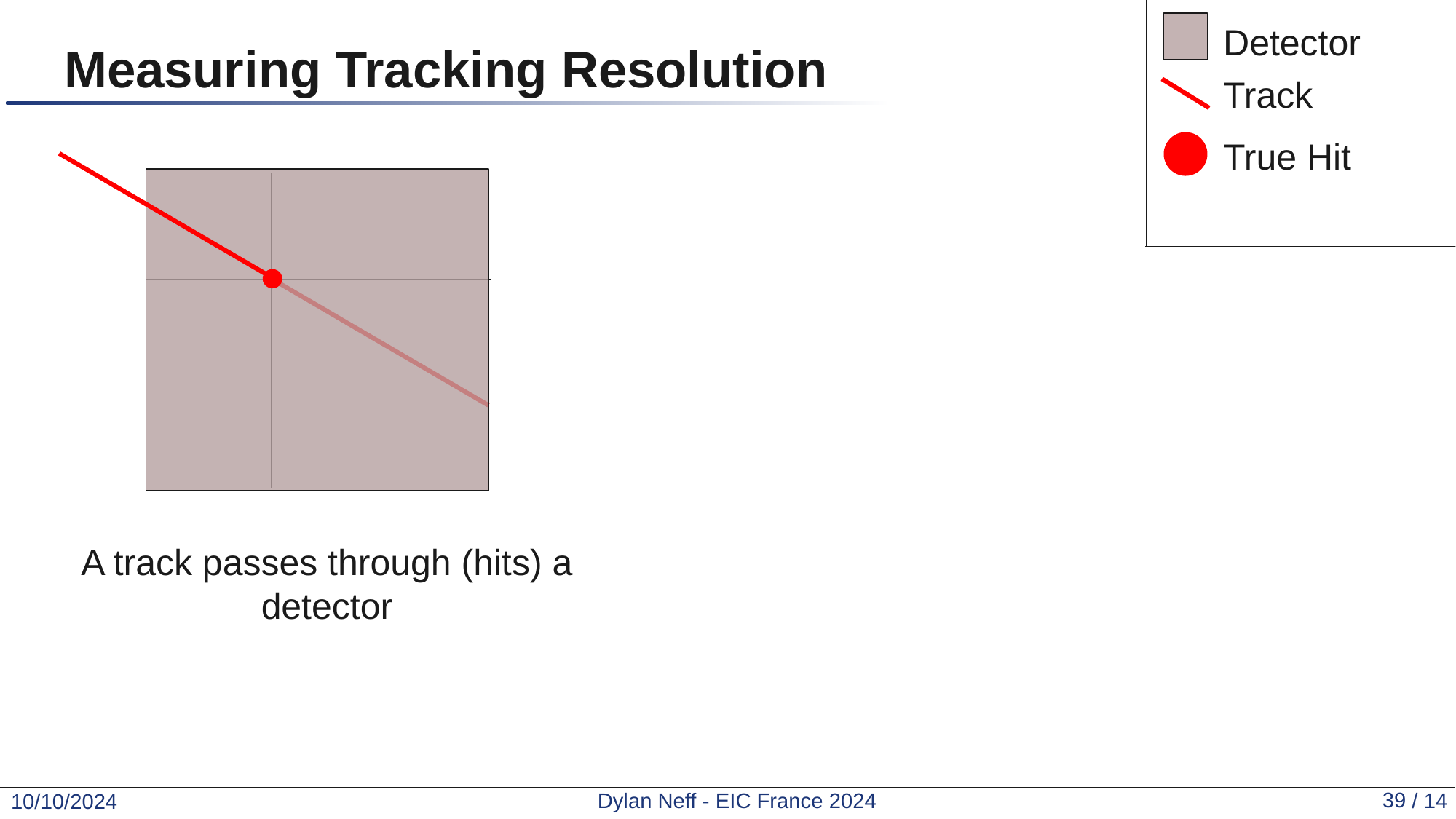

Detector
# Measuring Tracking Resolution
Track

True Hit

A track passes through (hits) a detector
39